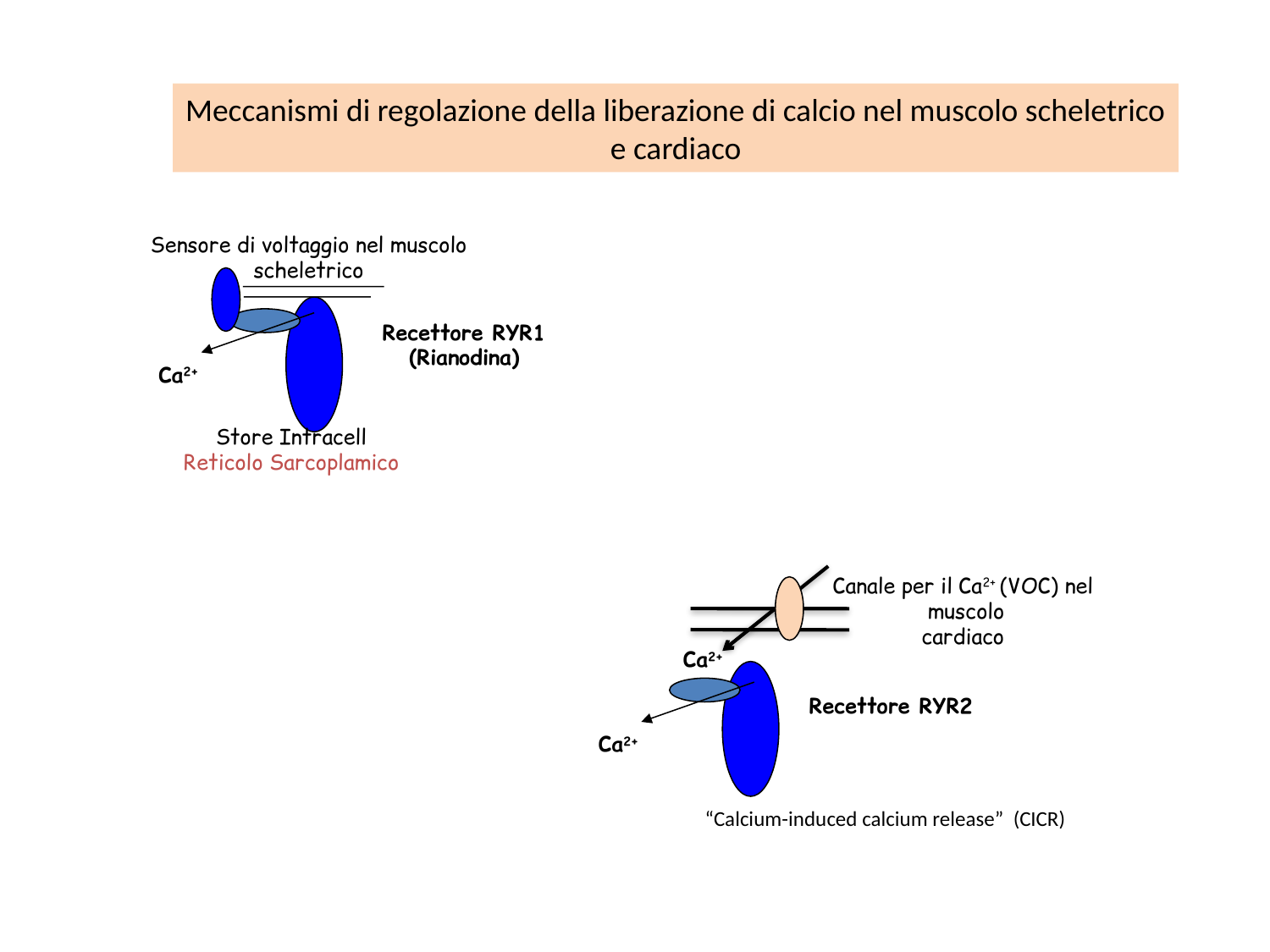

Meccanismi di regolazione della liberazione di calcio nel muscolo scheletrico
e cardiaco
Sensore di voltaggio nel muscolo
scheletrico

Recettore RYR1
(Rianodina)
Ca2+
Store Intracell
Reticolo Sarcoplamico

Canale per il Ca2+ (VOC) nel
 muscolo
cardiaco

Ca2+

Recettore RYR2
Ca2+
“Calcium-induced calcium release”  (CICR)